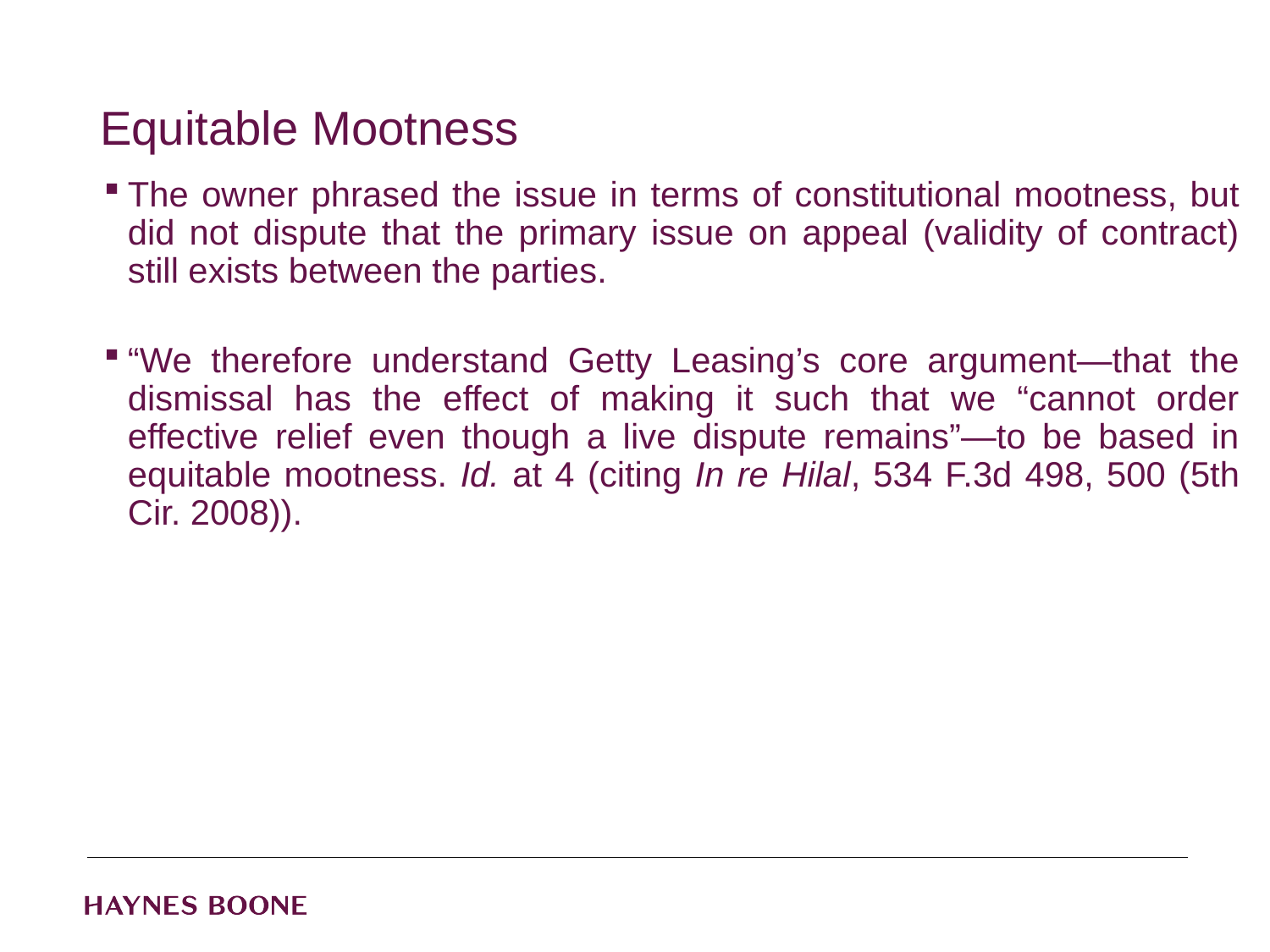

# Equitable Mootness
The owner phrased the issue in terms of constitutional mootness, but did not dispute that the primary issue on appeal (validity of contract) still exists between the parties.

“We therefore understand Getty Leasing’s core argument—that the dismissal has the effect of making it such that we “cannot order effective relief even though a live dispute remains”—to be based in equitable mootness. Id. at 4 (citing In re Hilal, 534 F.3d 498, 500 (5th Cir. 2008)).